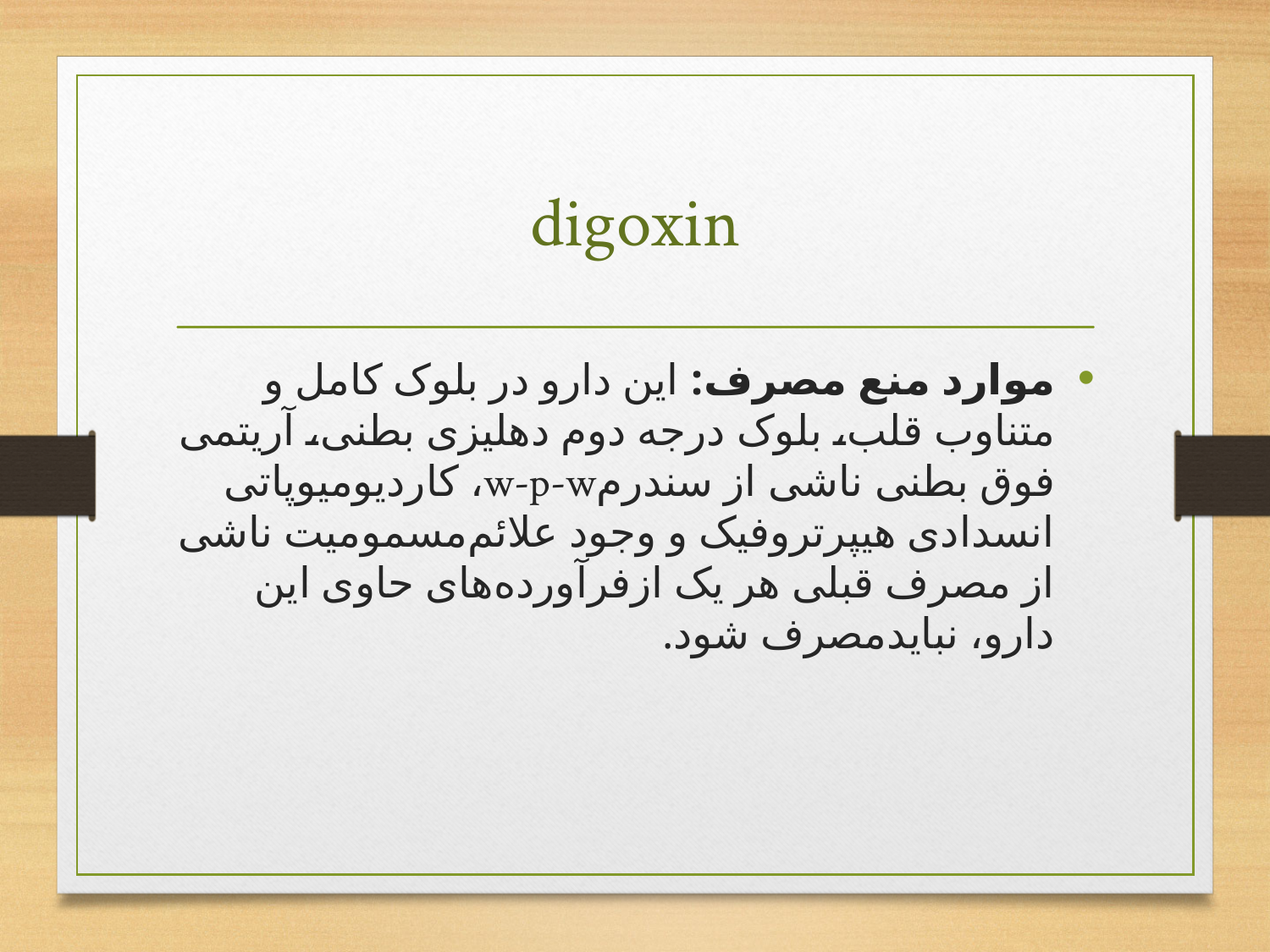

# digoxin
موارد منع مصرف: این‌ دارو در بلوک‌ کامل‌ و متناوب‌ قلب‌، بلوک‌ درجه‌ دوم‌ دهلیزی‌ بطنی‌، آریتمی‌ فوق‌ بطنی‌ ناشی‌ از سندرم‌w-p-w، کاردیومیوپاتی‌ انسدادی ‌هیپرتروفیک‌ و وجود علائم‌مسمومیت‌ ناشی‌ از مصرف‌ قبلی‌ هر یک‌ ازفرآورده‌های‌ حاوی‌ این‌ دارو، نبایدمصرف‌ شود.